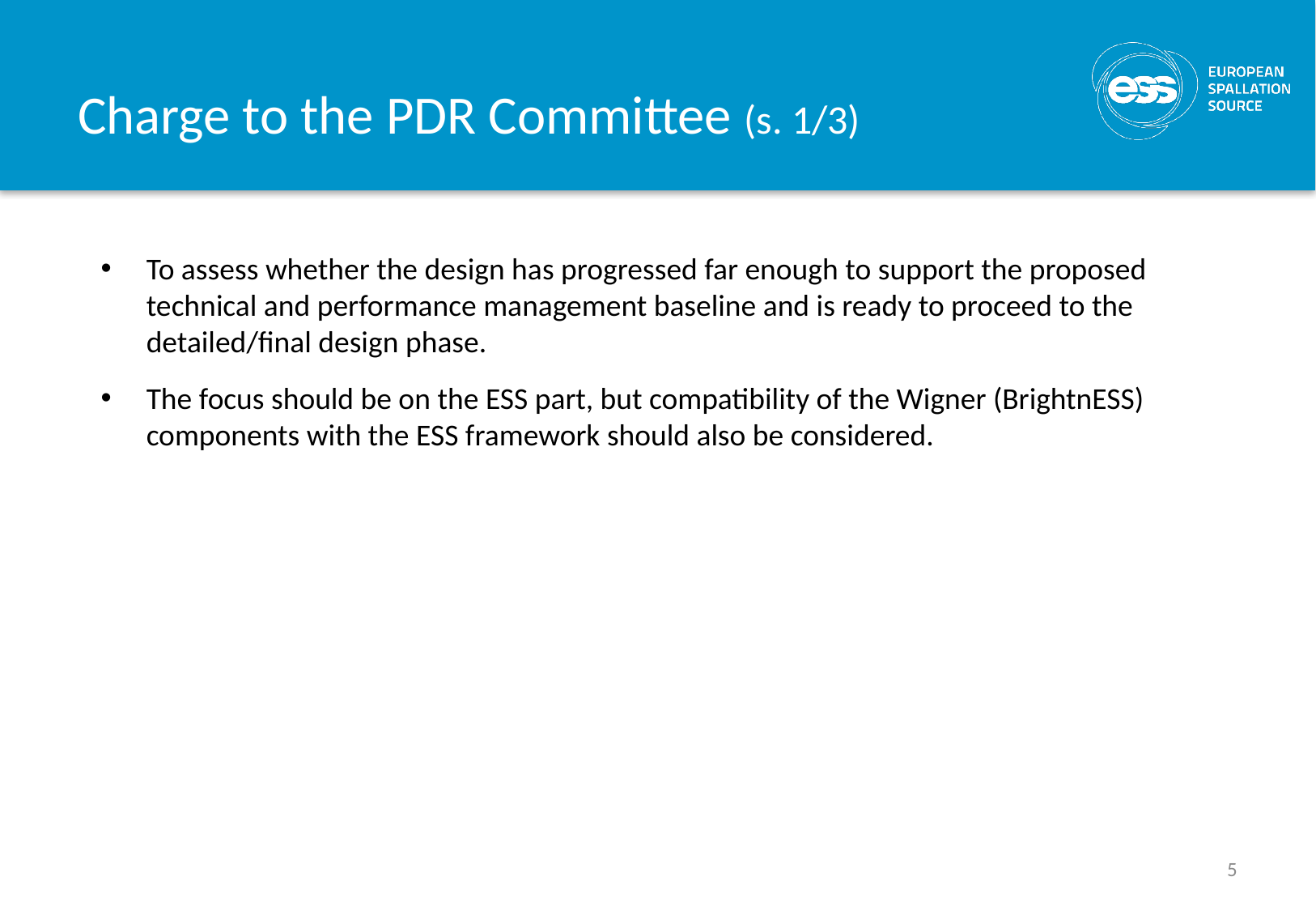

# Charge to the PDR Committee (s. 1/3)
To assess whether the design has progressed far enough to support the proposed technical and performance management baseline and is ready to proceed to the detailed/final design phase.
The focus should be on the ESS part, but compatibility of the Wigner (BrightnESS) components with the ESS framework should also be considered.
5